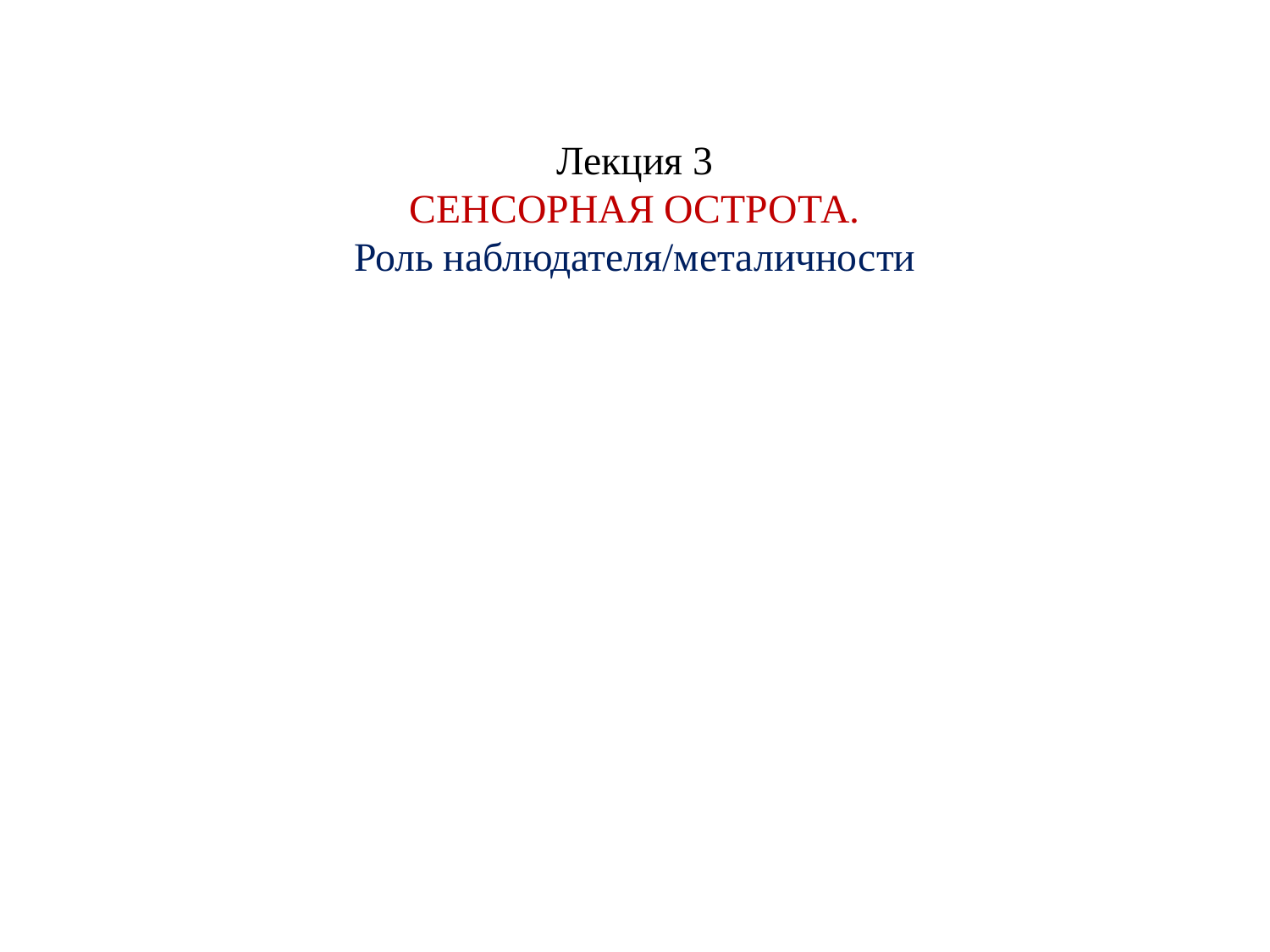

# Лекция 3 СЕНСОРНАЯ ОСТРОТА. Роль наблюдателя/металичности